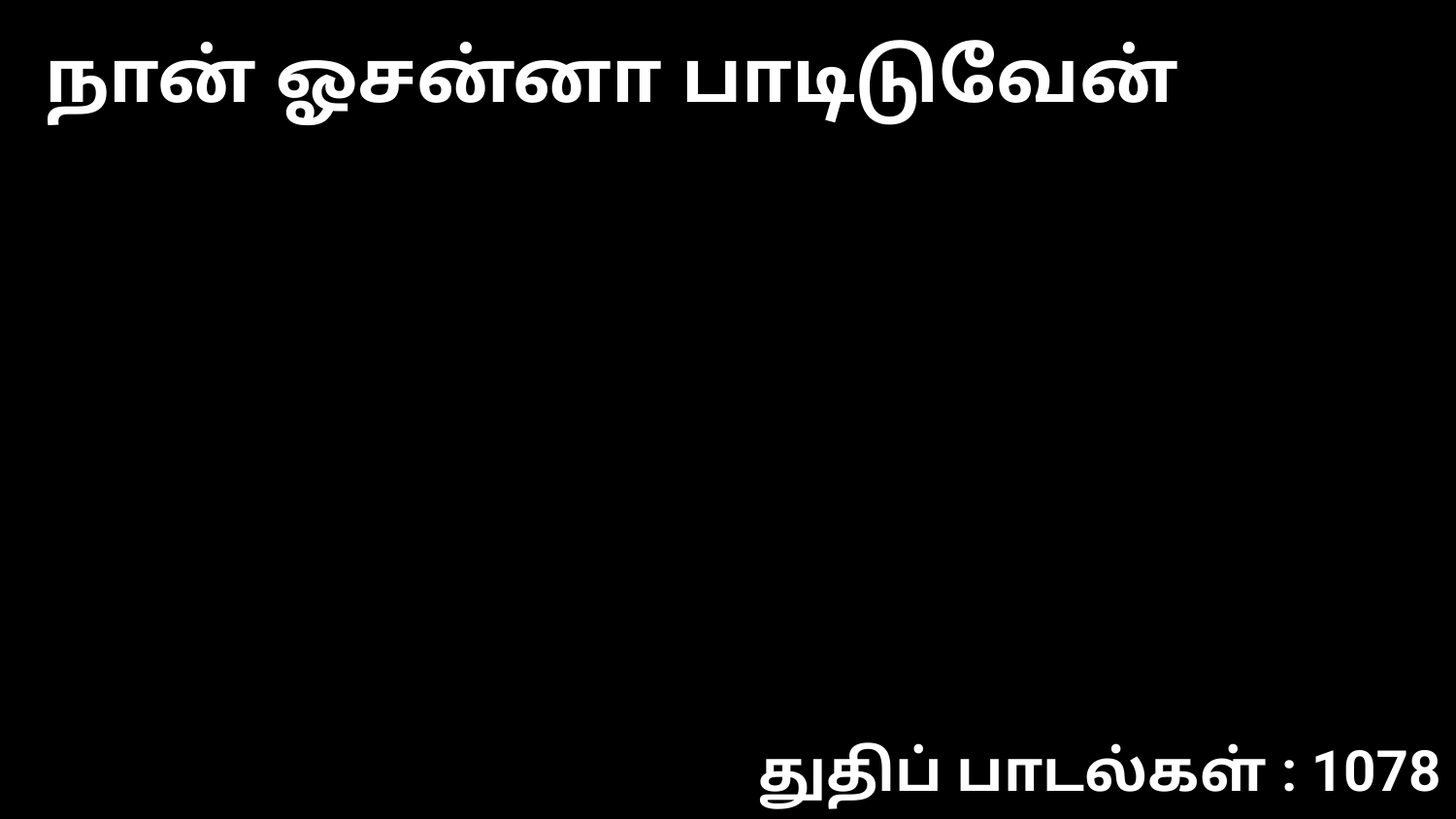

நான் ஓசன்னா பாடிடுவேன்
துதிப் பாடல்கள் : 1078